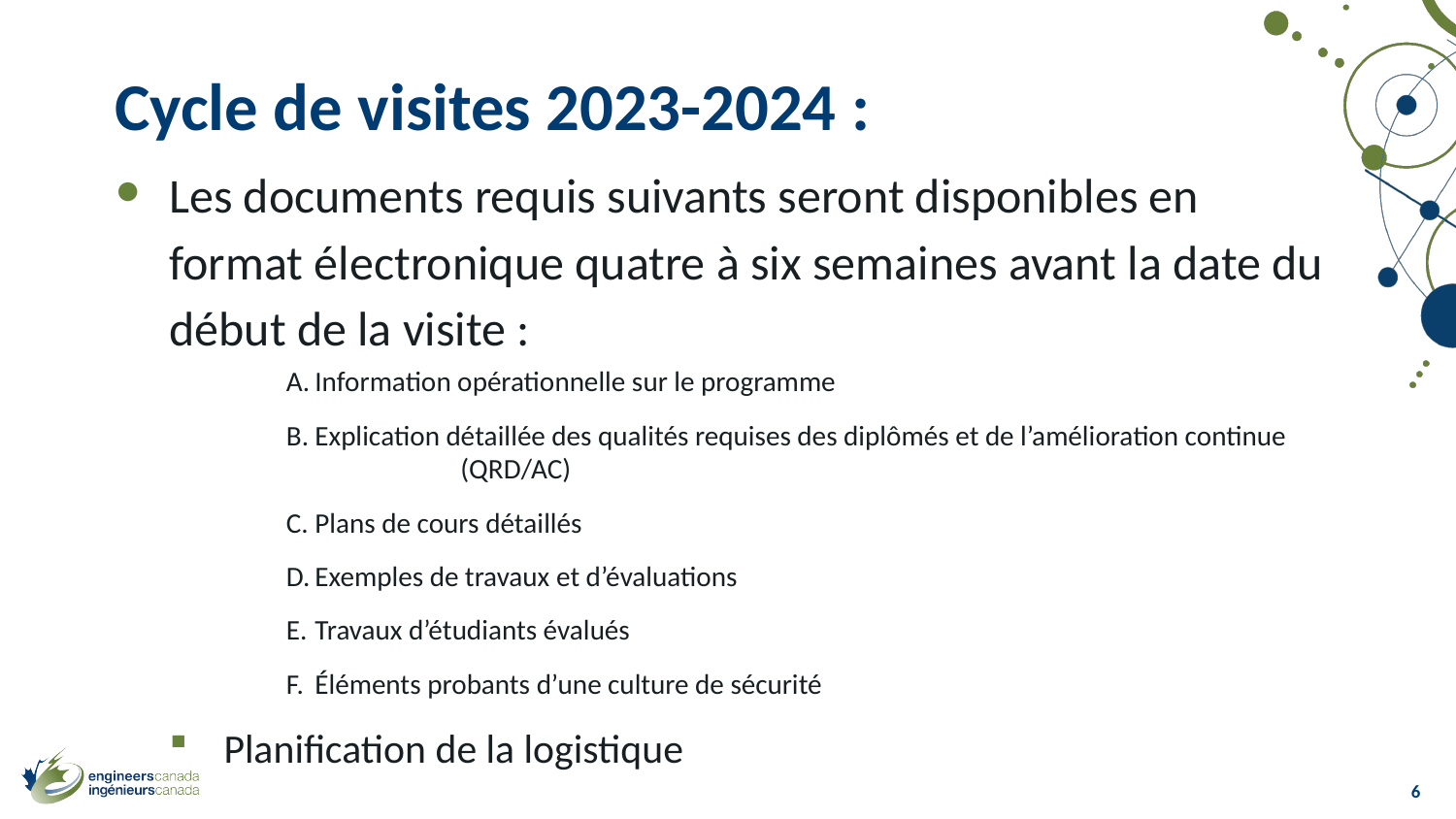

# Cycle de visites 2023-2024 :
Les documents requis suivants seront disponibles en format électronique quatre à six semaines avant la date du début de la visite :
A.	Information opérationnelle sur le programme
B.	Explication détaillée des qualités requises des diplômés et de l’amélioration continue 			(QRD/AC)
C.	Plans de cours détaillés
D.	Exemples de travaux et d’évaluations
E.	Travaux d’étudiants évalués
F.	Éléments probants d’une culture de sécurité
Planification de la logistique

6